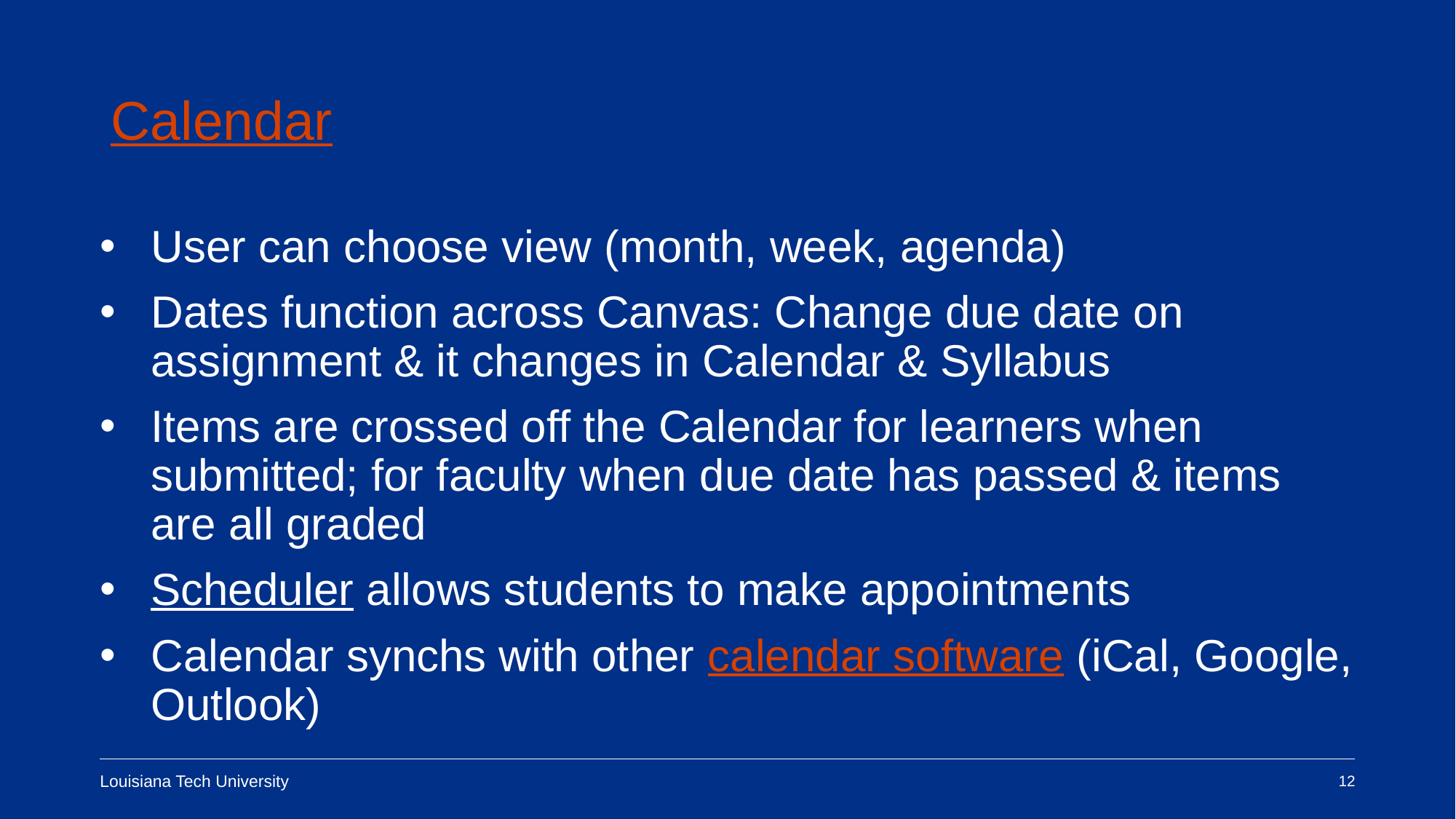

# Calendar
User can choose view (month, week, agenda)
Dates function across Canvas: Change due date on assignment & it changes in Calendar & Syllabus
Items are crossed off the Calendar for learners when submitted; for faculty when due date has passed & items are all graded
Scheduler allows students to make appointments
Calendar synchs with other calendar software (iCal, Google, Outlook)